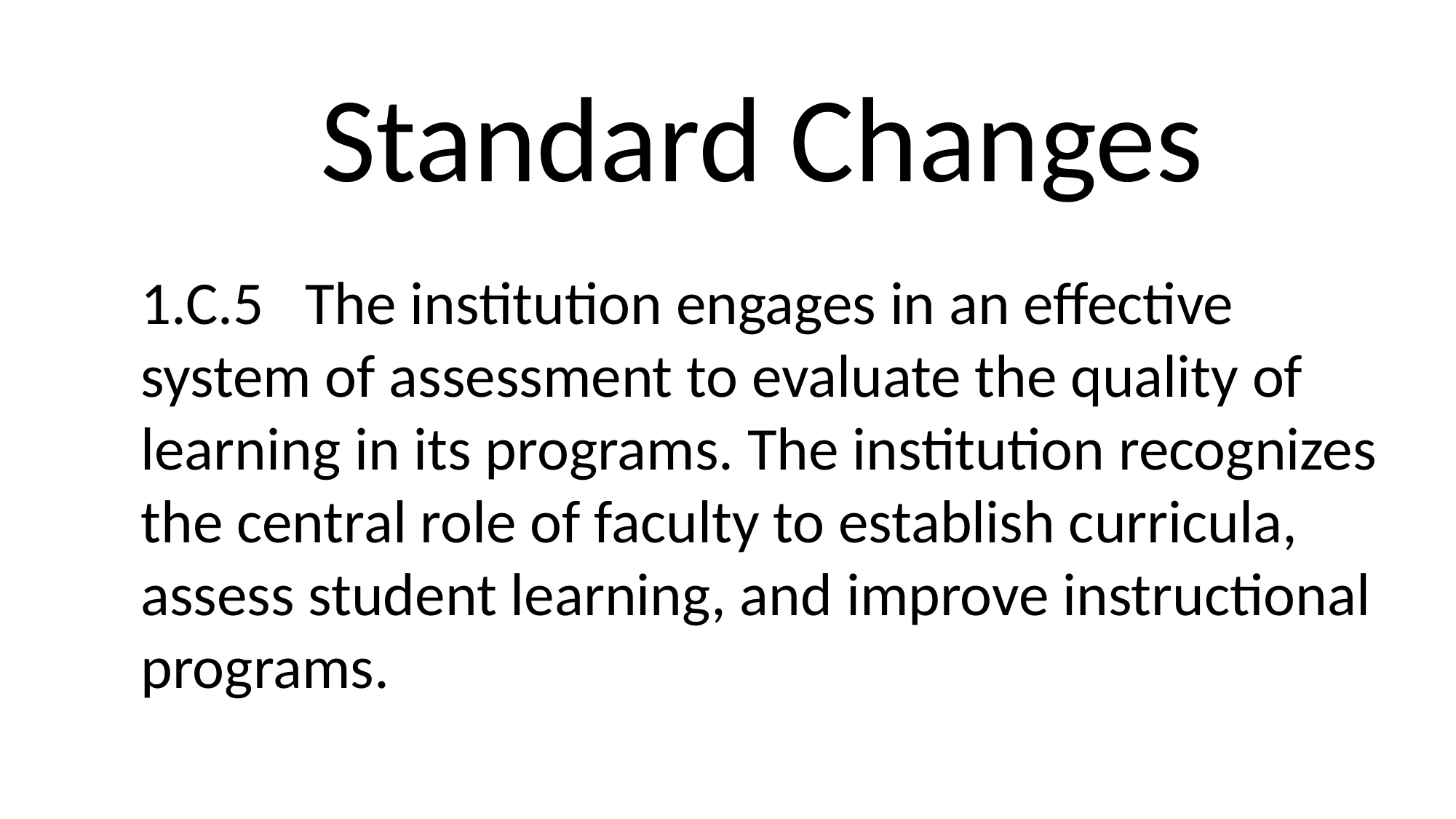

Standard Changes
1.C.5   The institution engages in an effective system of assessment to evaluate the quality of learning in its programs. The institution recognizes the central role of faculty to establish curricula, assess student learning, and improve instructional programs.